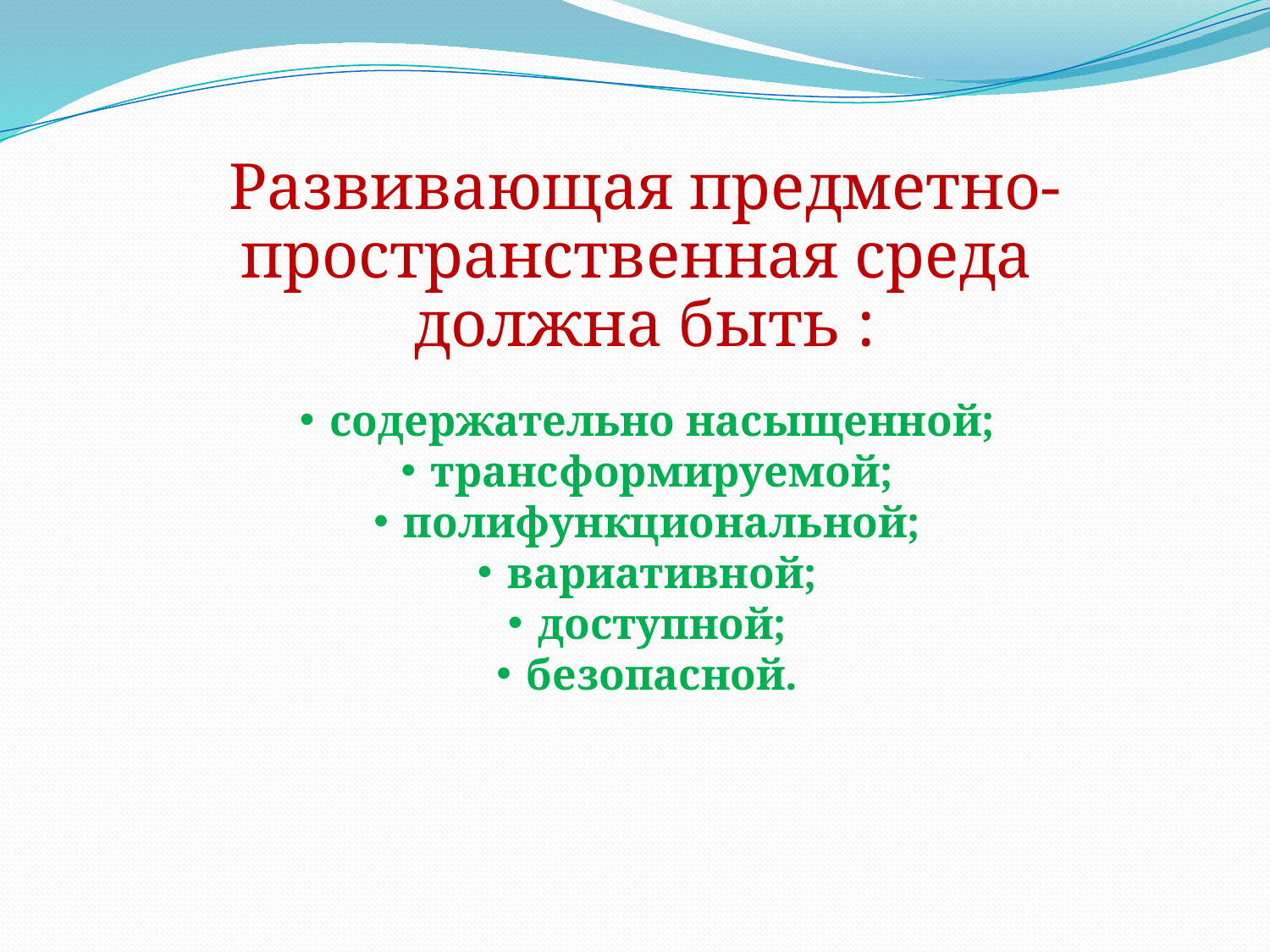

Развивающая предметно-пространственная среда  должна быть :

содержательно насыщенной;
трансформируемой;
полифункциональной;
вариативной;
доступной;
безопасной.